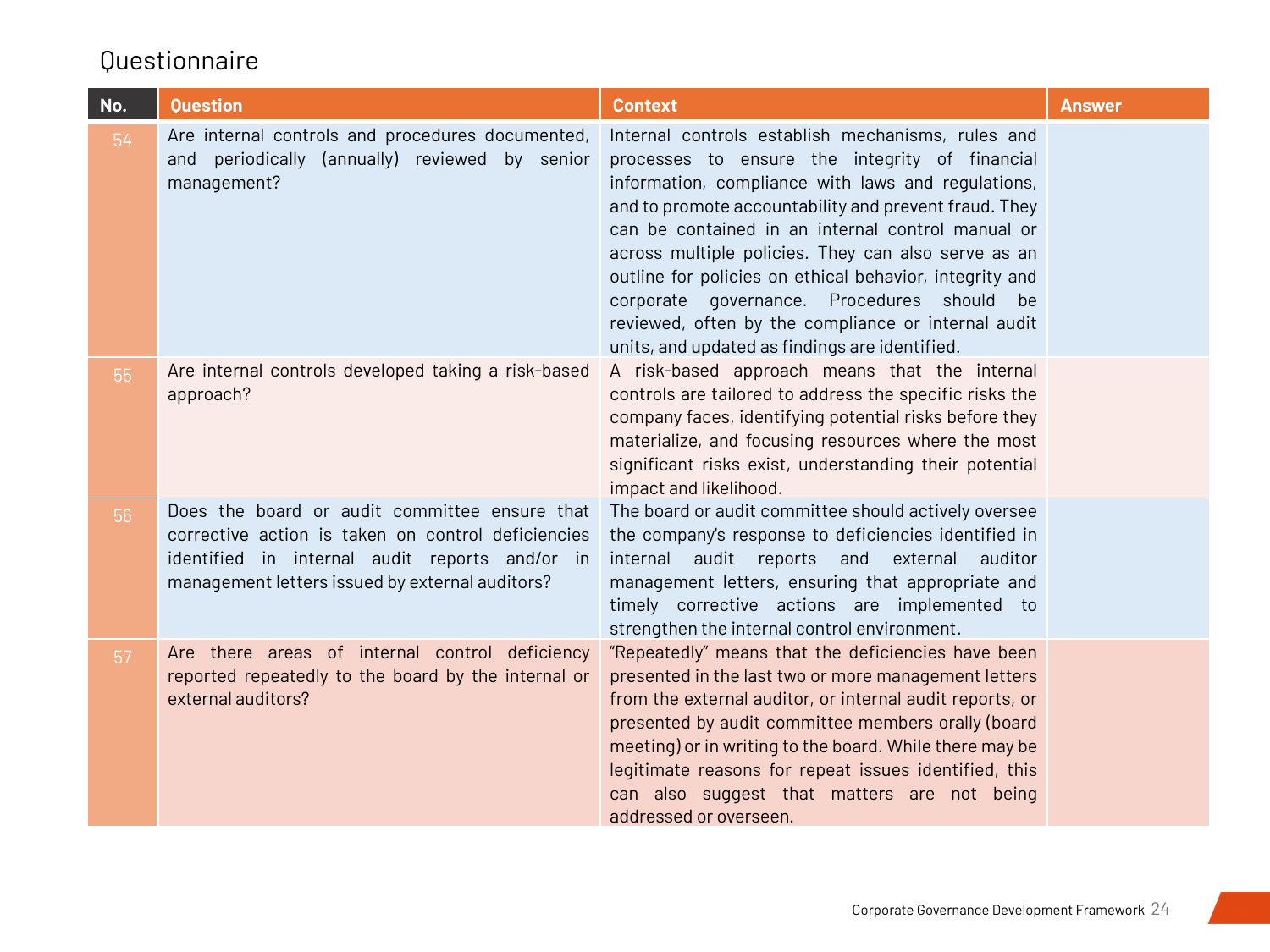

# Questionnaire
| No. | Question | Context | Answer |
| --- | --- | --- | --- |
| 54 | Are internal controls and procedures documented, and periodically (annually) reviewed by senior management? | Internal controls establish mechanisms, rules and processes to ensure the integrity of financial information, compliance with laws and regulations, and to promote accountability and prevent fraud. They can be contained in an internal control manual or across multiple policies. They can also serve as an outline for policies on ethical behavior, integrity and corporate governance. Procedures should be reviewed, often by the compliance or internal audit units, and updated as findings are identified. |  |
| 55 | Are internal controls developed taking a risk-based approach? | A risk-based approach means that the internal controls are tailored to address the specific risks the company faces, identifying potential risks before they materialize, and focusing resources where the most significant risks exist, understanding their potential impact and likelihood. |  |
| 56 | Does the board or audit committee ensure that corrective action is taken on control deficiencies identified in internal audit reports and/or in management letters issued by external auditors? | The board or audit committee should actively oversee the company's response to deficiencies identified in internal audit reports and external auditor management letters, ensuring that appropriate and timely corrective actions are implemented to strengthen the internal control environment. |  |
| 57 | Are there areas of internal control deficiency reported repeatedly to the board by the internal or external auditors? | “Repeatedly” means that the deficiencies have been presented in the last two or more management letters from the external auditor, or internal audit reports, or presented by audit committee members orally (board meeting) or in writing to the board. While there may be legitimate reasons for repeat issues identified, this can also suggest that matters are not being addressed or overseen. |  |
24